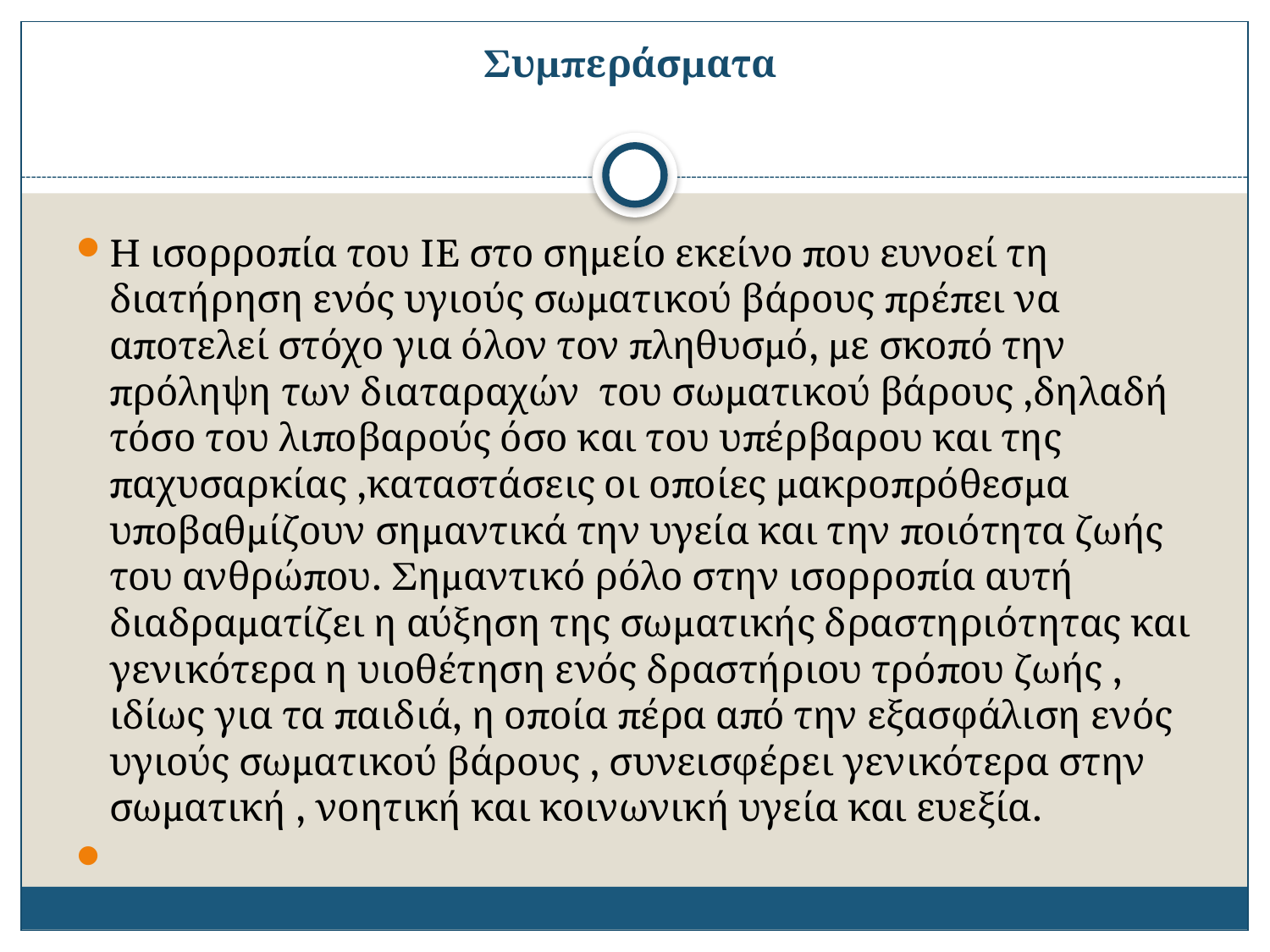

# Συμπεράσματα
Η ισορροπία του ΙΕ στο σημείο εκείνο που ευνοεί τη διατήρηση ενός υγιούς σωματικού βάρους πρέπει να αποτελεί στόχο για όλον τον πληθυσμό, με σκοπό την πρόληψη των διαταραχών  του σωματικού βάρους ,δηλαδή τόσο του λιποβαρούς όσο και του υπέρβαρου και της παχυσαρκίας ,καταστάσεις οι οποίες μακροπρόθεσμα υποβαθμίζουν σημαντικά την υγεία και την ποιότητα ζωής του ανθρώπου. Σημαντικό ρόλο στην ισορροπία αυτή διαδραματίζει η αύξηση της σωματικής δραστηριότητας και γενικότερα η υιοθέτηση ενός δραστήριου τρόπου ζωής , ιδίως για τα παιδιά, η οποία πέρα από την εξασφάλιση ενός υγιούς σωματικού βάρους , συνεισφέρει γενικότερα στην σωματική , νοητική και κοινωνική υγεία και ευεξία.